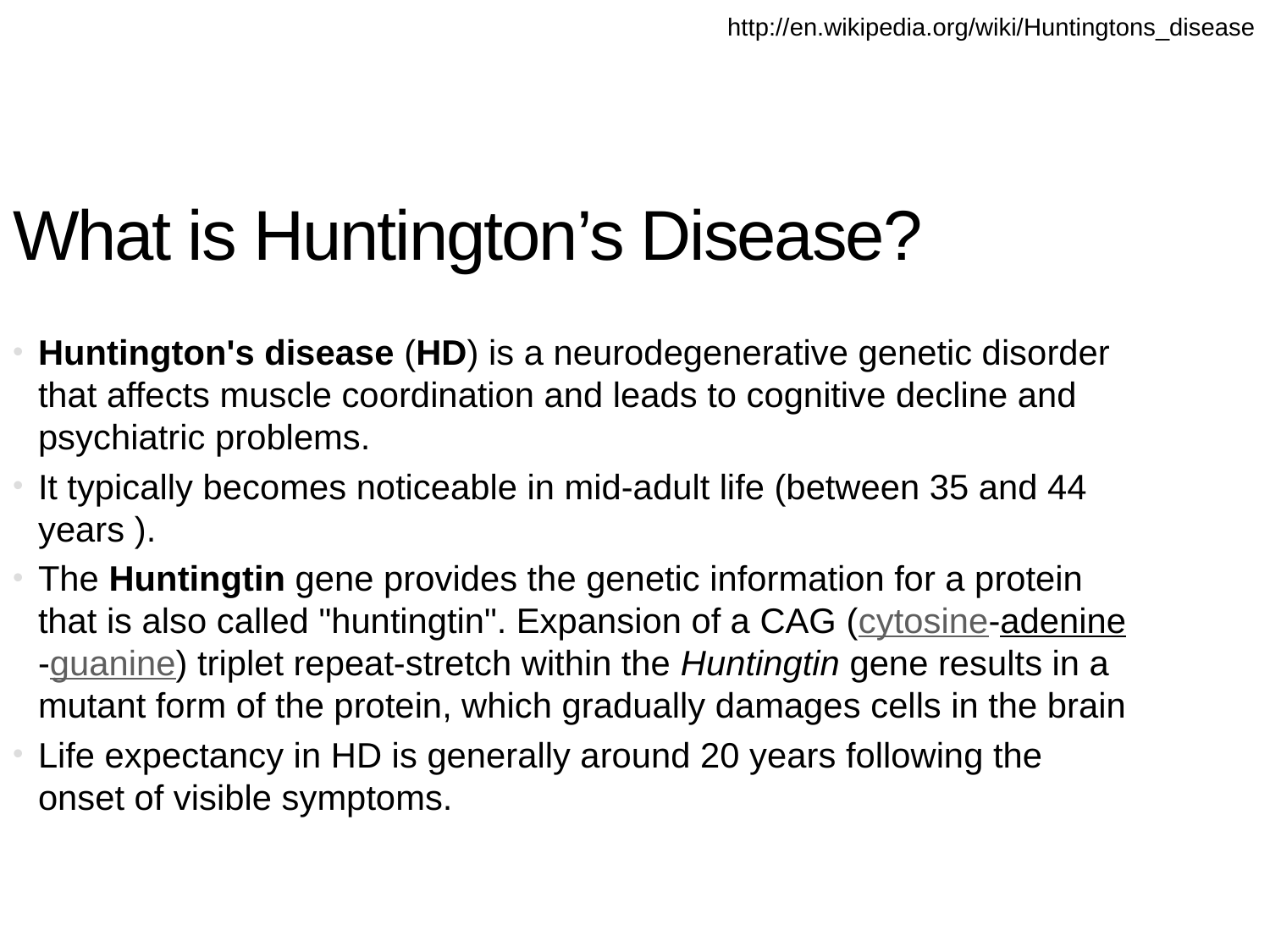

http://en.wikipedia.org/wiki/Huntingtons_disease
What is Huntington’s Disease?
Huntington's disease (HD) is a neurodegenerative genetic disorder that affects muscle coordination and leads to cognitive decline and psychiatric problems.
It typically becomes noticeable in mid-adult life (between 35 and 44 years ).
The Huntingtin gene provides the genetic information for a protein that is also called "huntingtin". Expansion of a CAG (cytosine-adenine-guanine) triplet repeat-stretch within the Huntingtin gene results in a mutant form of the protein, which gradually damages cells in the brain
Life expectancy in HD is generally around 20 years following the onset of visible symptoms.